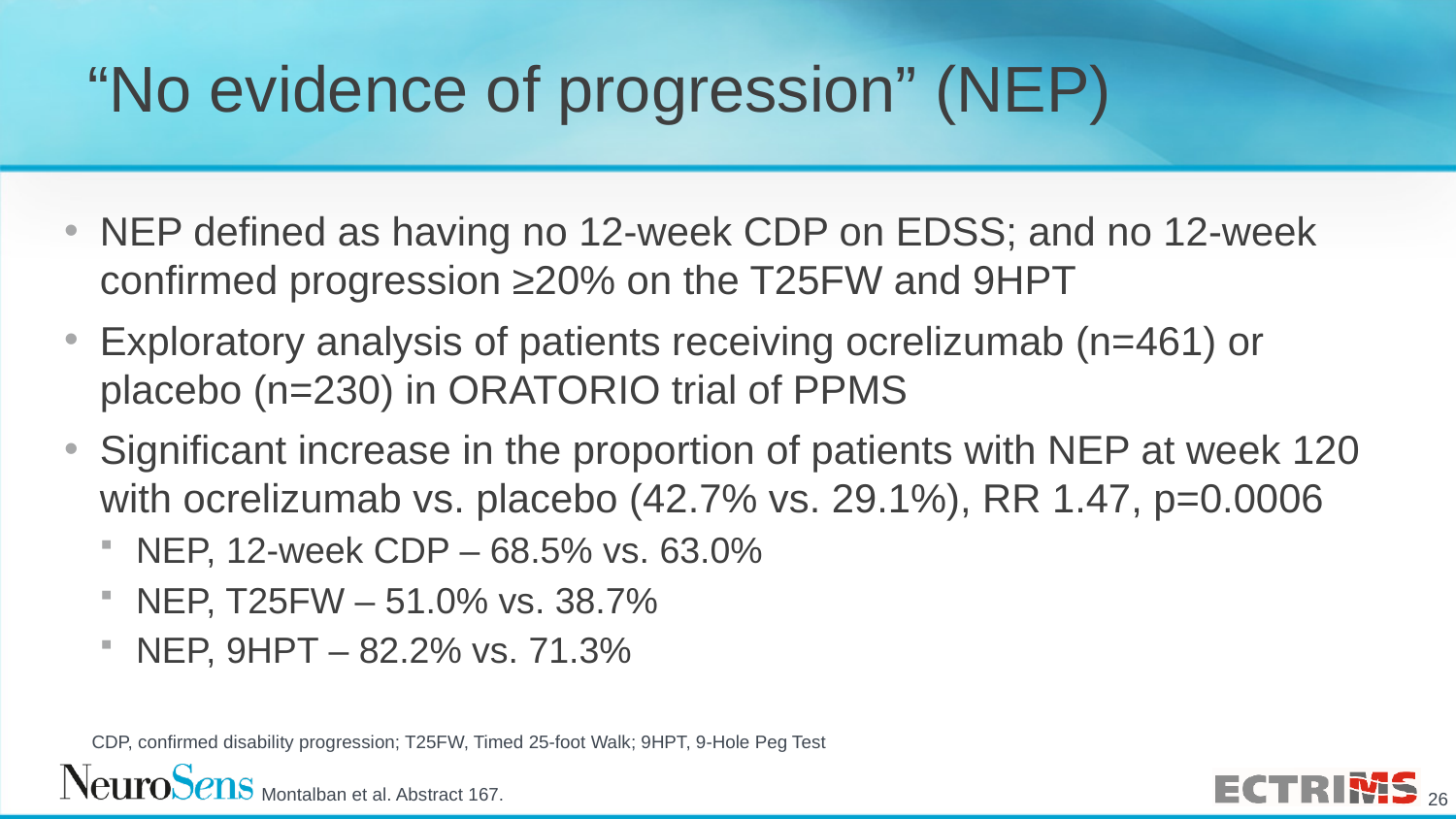

# “No evidence of progression” (NEP)
NEP defined as having no 12-week CDP on EDSS; and no 12-week confirmed progression ≥20% on the T25FW and 9HPT
Exploratory analysis of patients receiving ocrelizumab (n=461) or placebo (n=230) in ORATORIO trial of PPMS
Significant increase in the proportion of patients with NEP at week 120 with ocrelizumab vs. placebo (42.7% vs. 29.1%), RR 1.47, p=0.0006
NEP, 12-week CDP – 68.5% vs. 63.0%
NEP, T25FW – 51.0% vs. 38.7%
NEP, 9HPT – 82.2% vs. 71.3%
CDP, confirmed disability progression; T25FW, Timed 25-foot Walk; 9HPT, 9-Hole Peg Test
Montalban et al. Abstract 167.
26